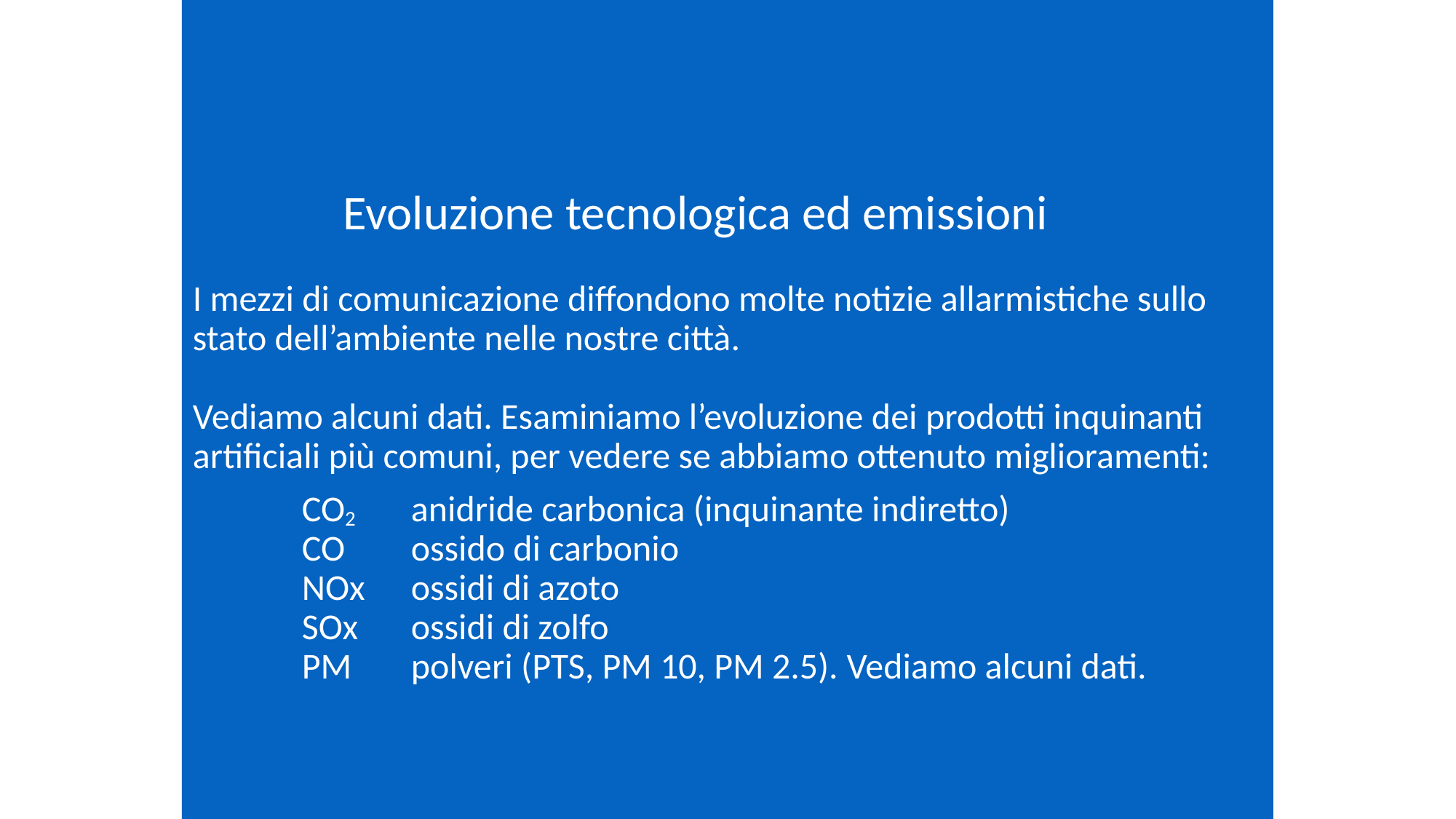

# Evoluzione tecnologica ed emissioni I mezzi di comunicazione diffondono molte notizie allarmistiche sullo stato dell’ambiente nelle nostre città. Vediamo alcuni dati. Esaminiamo l’evoluzione dei prodotti inquinanti artificiali più comuni, per vedere se abbiamo ottenuto miglioramenti: CO2	anidride carbonica (inquinante indiretto) CO	ossido di carbonio NOx	ossidi di azoto SOx	ossidi di zolfo PM	polveri (PTS, PM 10, PM 2.5). Vediamo alcuni dati.